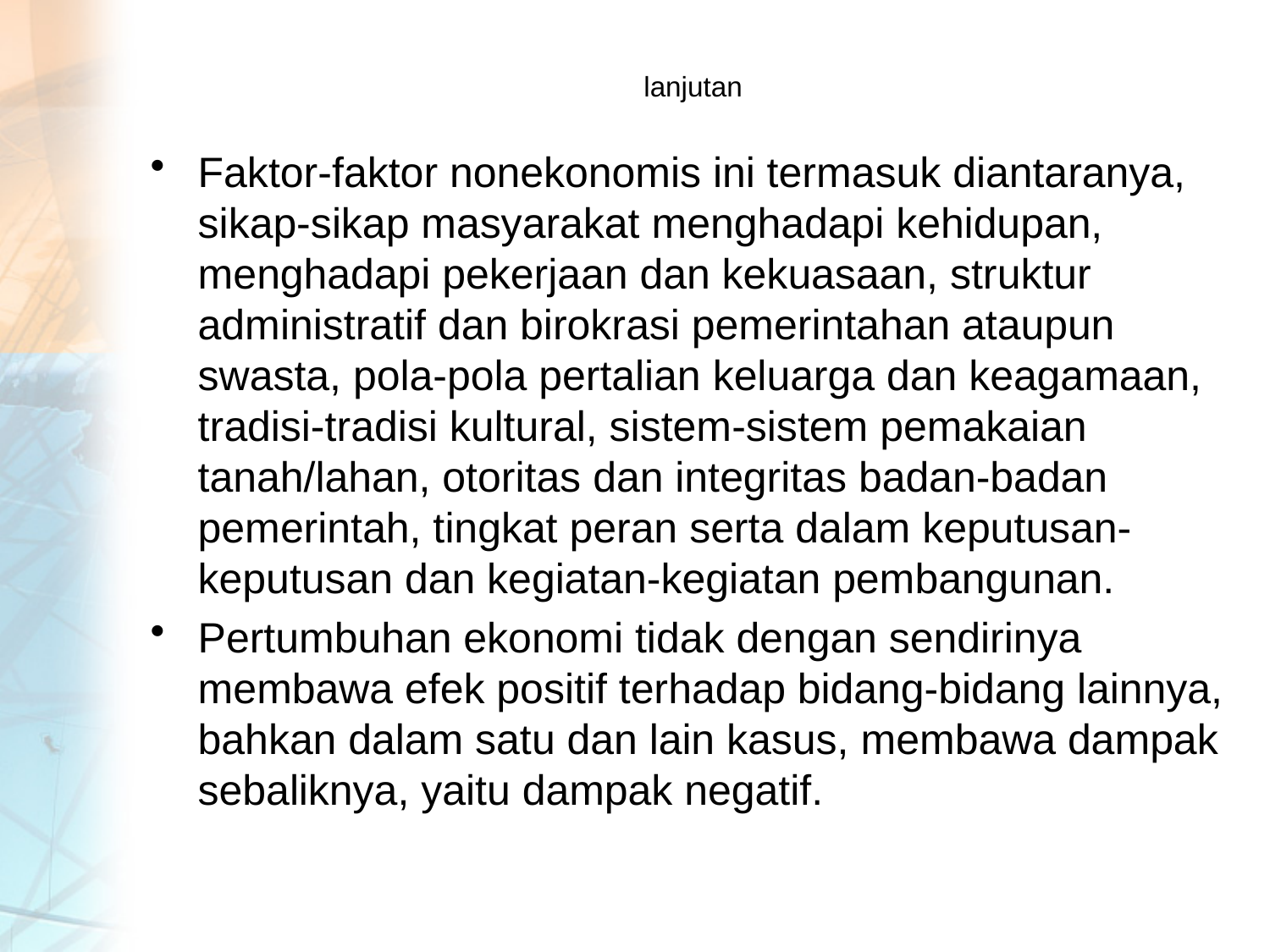

# lanjutan
Faktor-faktor nonekonomis ini termasuk diantaranya, sikap-sikap masyarakat menghadapi kehidupan, menghadapi pekerjaan dan kekuasaan, struktur administratif dan birokrasi pemerintahan ataupun swasta, pola-pola pertalian keluarga dan keagamaan, tradisi-tradisi kultural, sistem-sistem pemakaian tanah/lahan, otoritas dan integritas badan-badan pemerintah, tingkat peran serta dalam keputusan-keputusan dan kegiatan-kegiatan pembangunan.
Pertumbuhan ekonomi tidak dengan sendirinya membawa efek positif terhadap bidang-bidang lainnya, bahkan dalam satu dan lain kasus, membawa dampak sebaliknya, yaitu dampak negatif.